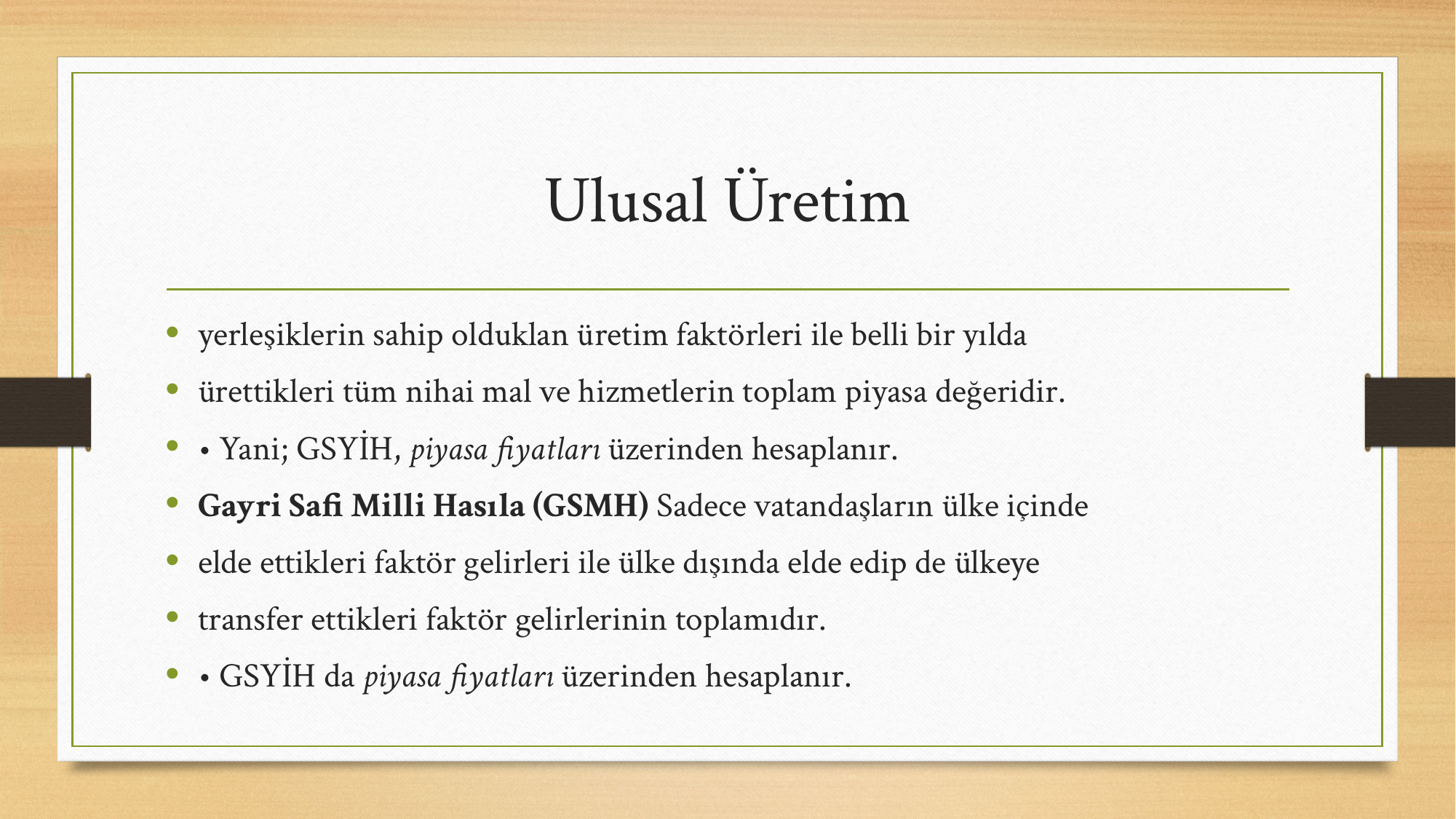

# Ulusal Üretim
yerleşiklerin sahip olduklan üretim faktörleri ile belli bir yılda
ürettikleri tüm nihai mal ve hizmetlerin toplam piyasa değeridir.
• Yani; GSYİH, piyasa fiyatları üzerinden hesaplanır.
Gayri Safi Milli Hasıla (GSMH) Sadece vatandaşların ülke içinde
elde ettikleri faktör gelirleri ile ülke dışında elde edip de ülkeye
transfer ettikleri faktör gelirlerinin toplamıdır.
• GSYİH da piyasa fiyatları üzerinden hesaplanır.